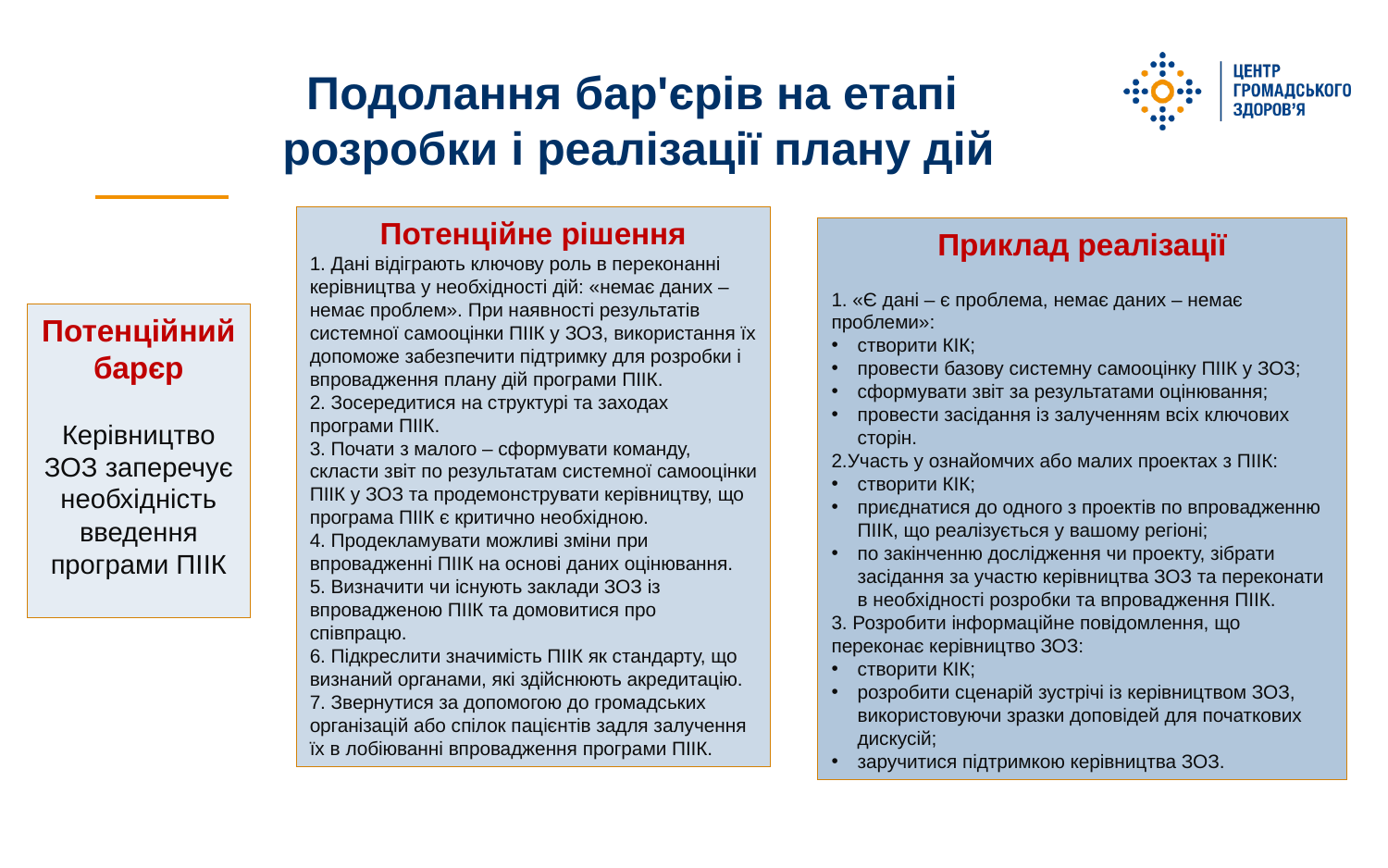

Подолання бар'єрів на етапі
розробки і реалізації плану дій
Потенційне рішення
1. Дані відіграють ключову роль в переконанні керівництва у необхідності дій: «немає даних – немає проблем». При наявності результатів системної самооцінки ПІІК у ЗОЗ, використання їх допоможе забезпечити підтримку для розробки і впровадження плану дій програми ПІІК.
2. Зосередитися на структурі та заходах програми ПІІК.
3. Почати з малого – сформувати команду, скласти звіт по результатам системної самооцінки ПІІК у ЗОЗ та продемонструвати керівництву, що програма ПІІК є критично необхідною.
4. Продекламувати можливі зміни при впровадженні ПІІК на основі даних оцінювання.
5. Визначити чи існують заклади ЗОЗ із впровадженою ПІІК та домовитися про співпрацю.
6. Підкреслити значимість ПІІК як стандарту, що визнаний органами, які здійснюють акредитацію.
7. Звернутися за допомогою до громадських організацій або спілок пацієнтів задля залучення їх в лобіюванні впровадження програми ПІІК.
Приклад реалізації

1. «Є дані – є проблема, немає даних – немає проблеми»:
створити КІК;
провести базову системну самооцінку ПІІК у ЗОЗ;
сформувати звіт за результатами оцінювання;
провести засідання із залученням всіх ключових сторін.
2.Участь у ознайомчих або малих проектах з ПІІК:
створити КІК;
приєднатися до одного з проектів по впровадженню ПІІК, що реалізується у вашому регіоні;
по закінченню дослідження чи проекту, зібрати засідання за участю керівництва ЗОЗ та переконати в необхідності розробки та впровадження ПІІК.
3. Розробити інформаційне повідомлення, що переконає керівництво ЗОЗ:
створити КІК;
розробити сценарій зустрічі із керівництвом ЗОЗ, використовуючи зразки доповідей для початкових дискусій;
заручитися підтримкою керівництва ЗОЗ.
Потенційний барєр

Керівництво ЗОЗ заперечує необхідність введення програми ПІІК